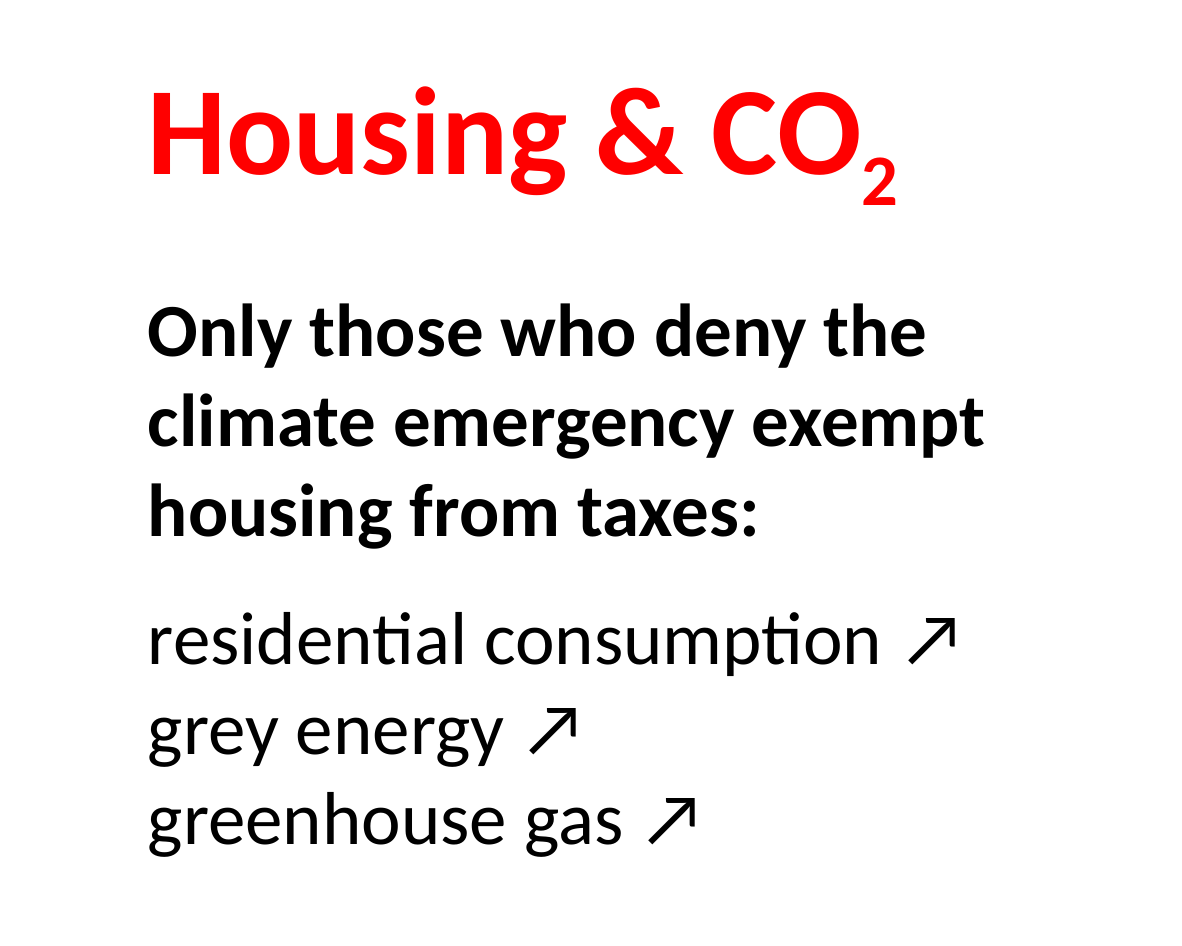

# Housing & CO2
Only those who deny the climate emergency exempt housing from taxes:

residential consumption ↗
grey energy ↗
greenhouse gas ↗